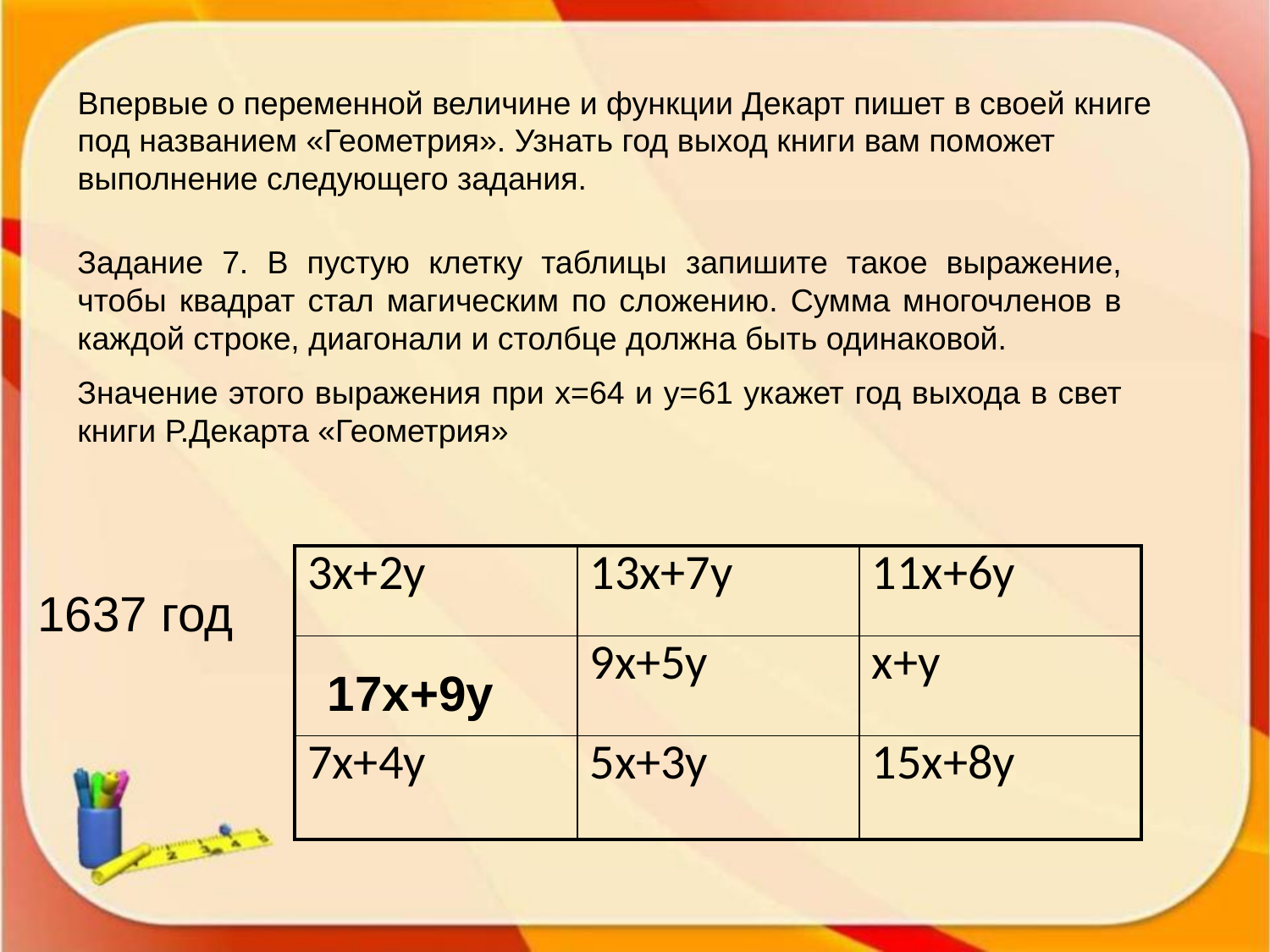

Впервые о переменной величине и функции Декарт пишет в своей книге под названием «Геометрия». Узнать год выход книги вам поможет выполнение следующего задания.
Задание 7. В пустую клетку таблицы запишите такое выражение, чтобы квадрат стал магическим по сложению. Сумма многочленов в каждой строке, диагонали и столбце должна быть одинаковой.
Значение этого выражения при х=64 и у=61 укажет год выхода в свет книги Р.Декарта «Геометрия»
| 3х+2у | 13х+7у | 11х+6у |
| --- | --- | --- |
|  | 9х+5у | х+у |
| 7х+4у | 5х+3у | 15х+8у |
1637 год
17х+9у